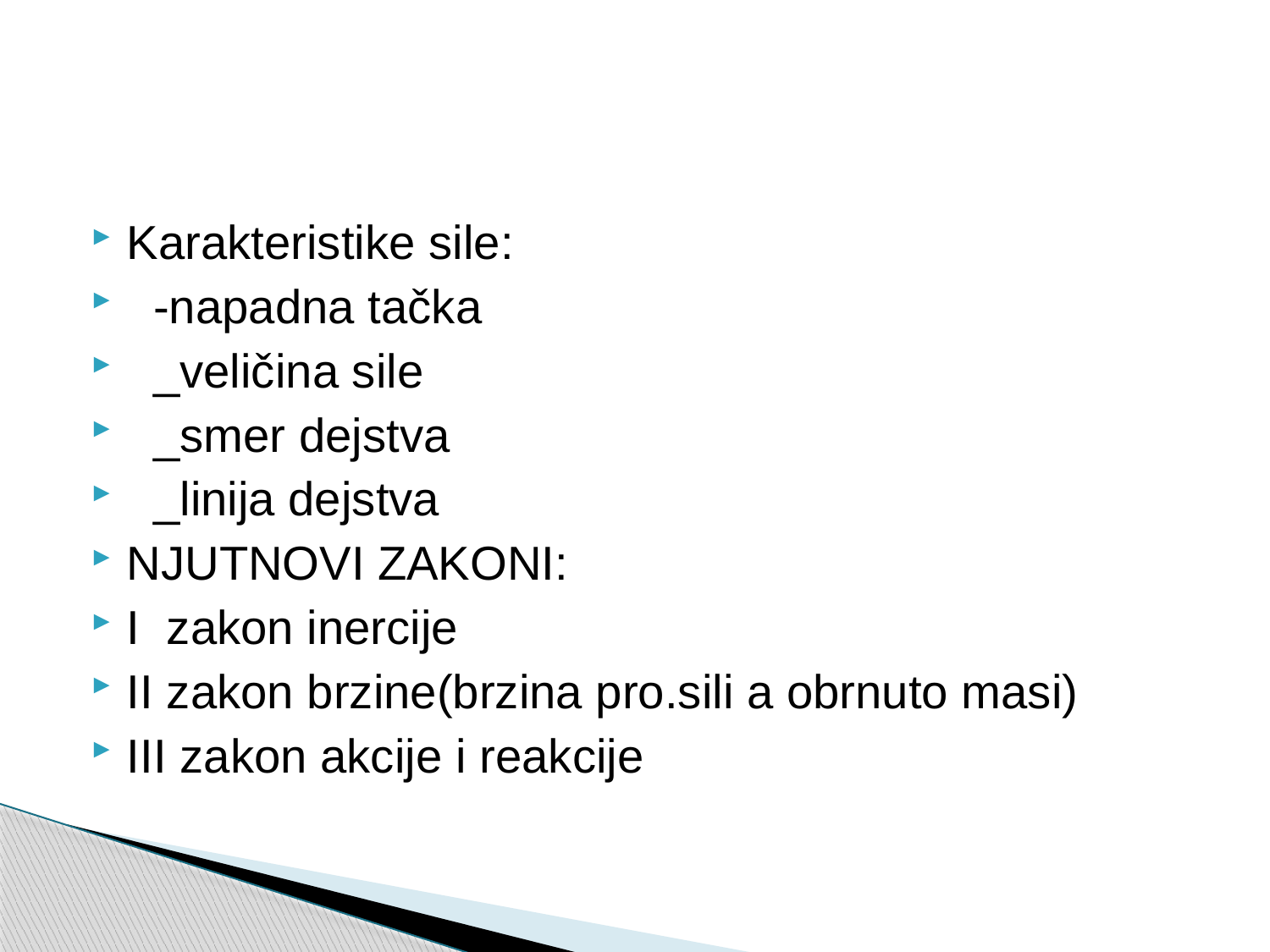

#
Karakteristike sile:
  -napadna tačka
  _veličina sile
  _smer dejstva
  _linija dejstva
NJUTNOVI ZAKONI:
I  zakon inercije
II zakon brzine(brzina pro.sili a obrnuto masi)
III zakon akcije i reakcije